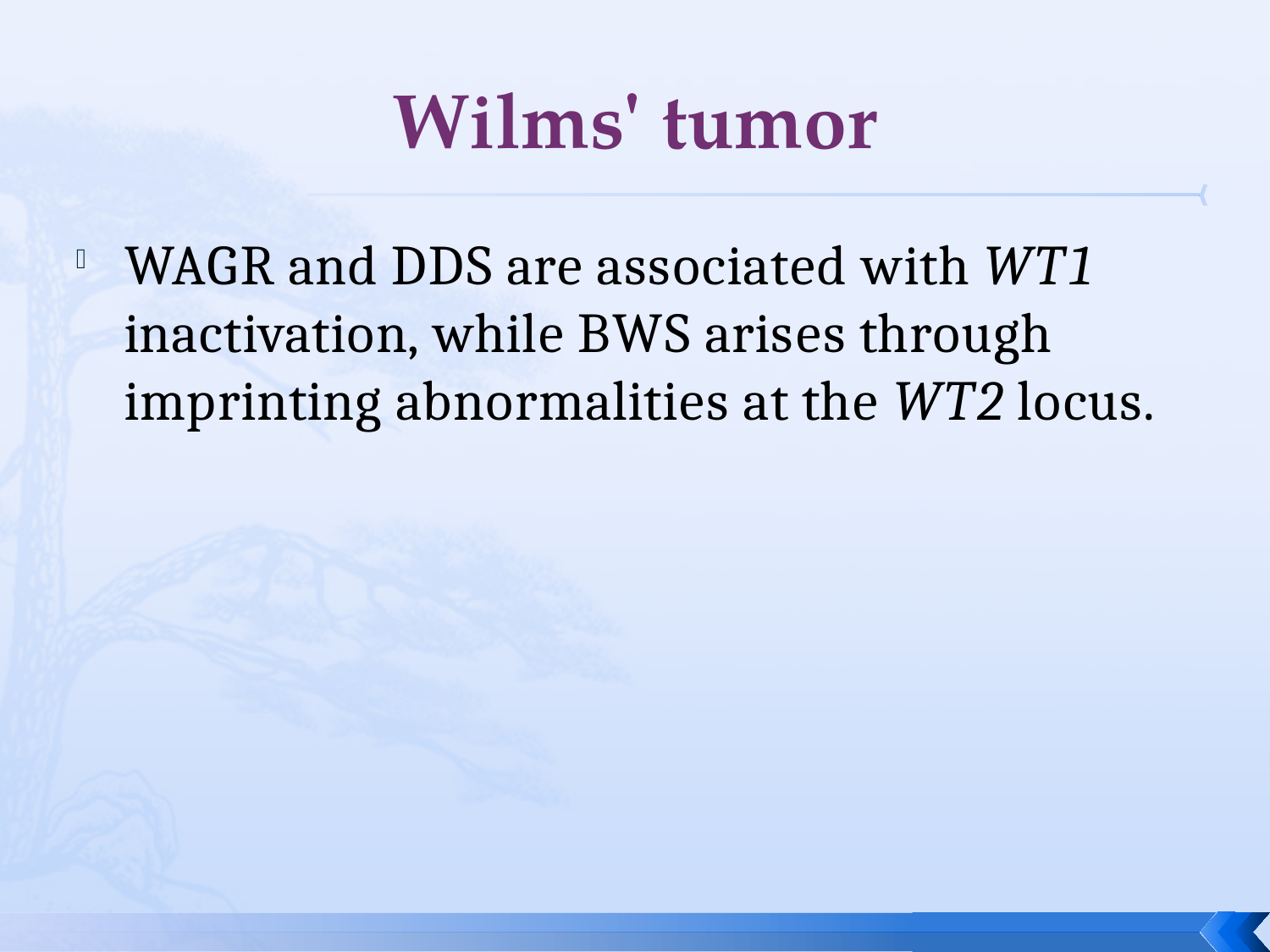

# Wilms' tumor
WAGR and DDS are associated with WT1 inactivation, while BWS arises through imprinting abnormalities at the WT2 locus.